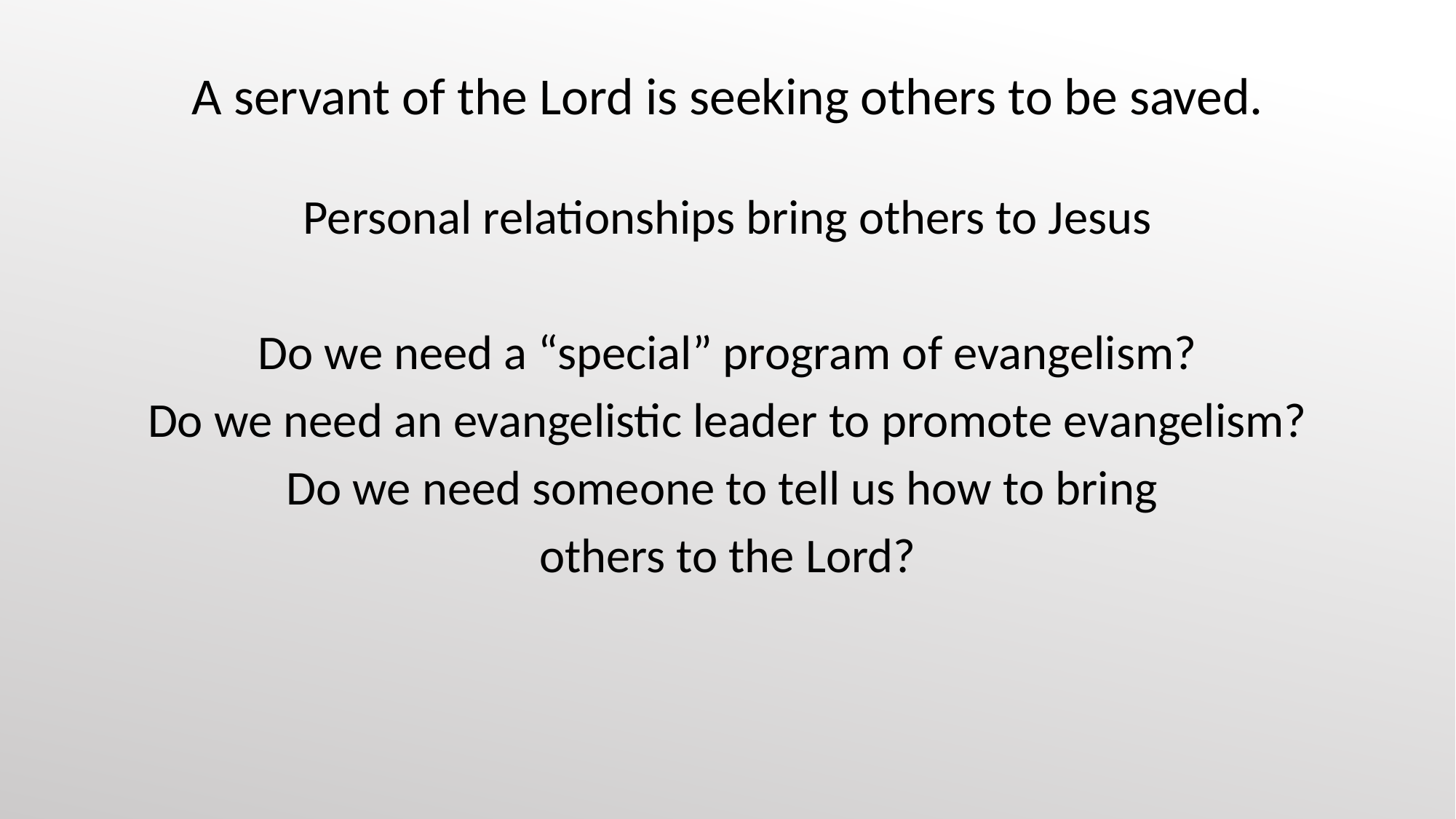

# A servant of the Lord is seeking others to be saved.
Personal relationships bring others to Jesus

Do we need a “special” program of evangelism?
Do we need an evangelistic leader to promote evangelism?
Do we need someone to tell us how to bring
others to the Lord?